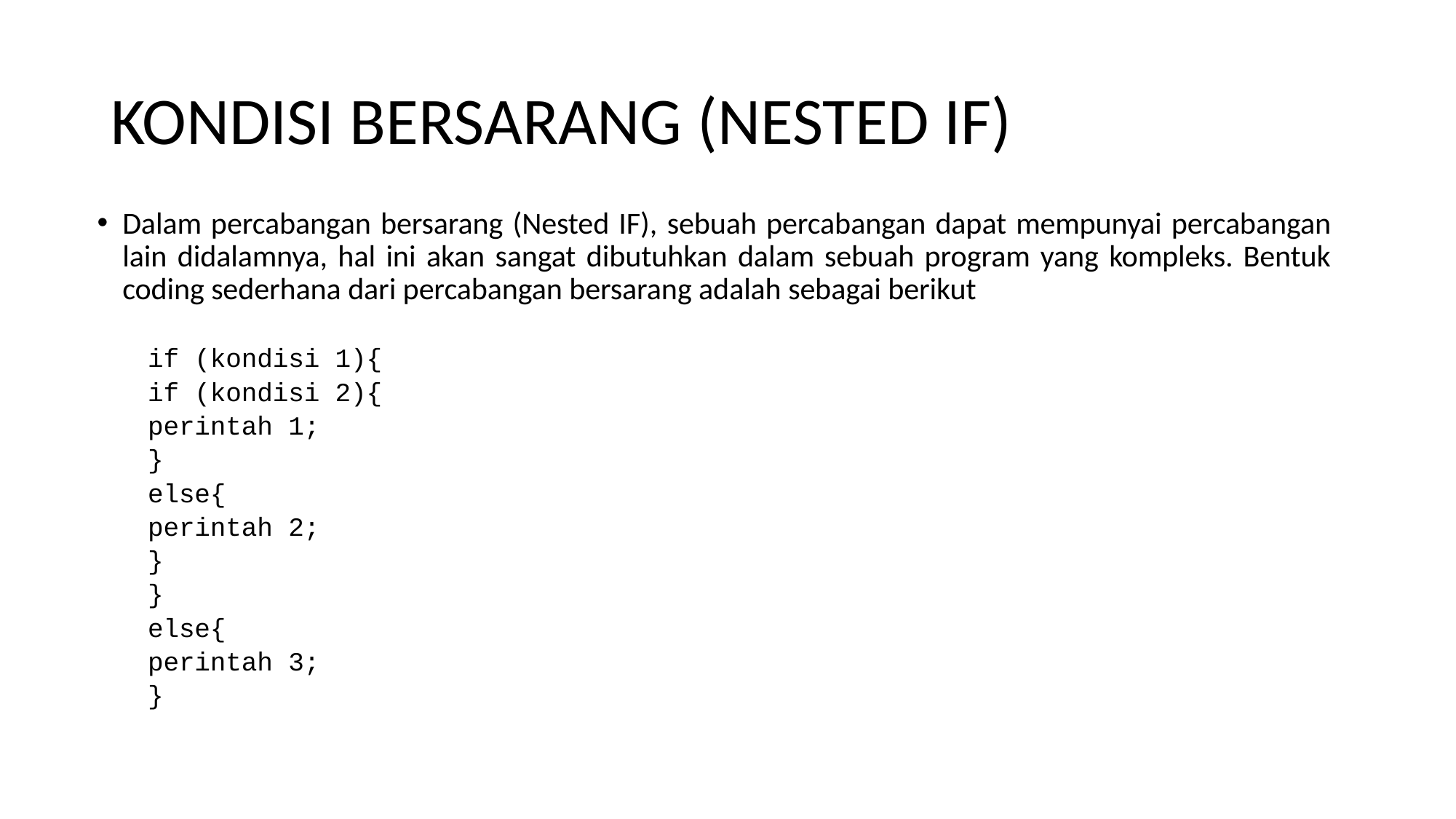

# KONDISI BERSARANG (NESTED IF)
Dalam percabangan bersarang (Nested IF), sebuah percabangan dapat mempunyai percabangan lain didalamnya, hal ini akan sangat dibutuhkan dalam sebuah program yang kompleks. Bentuk coding sederhana dari percabangan bersarang adalah sebagai berikut

if (kondisi 1){
	if (kondisi 2){
		perintah 1;
	}
	else{
		perintah 2;
	}
}
else{
	perintah 3;
}